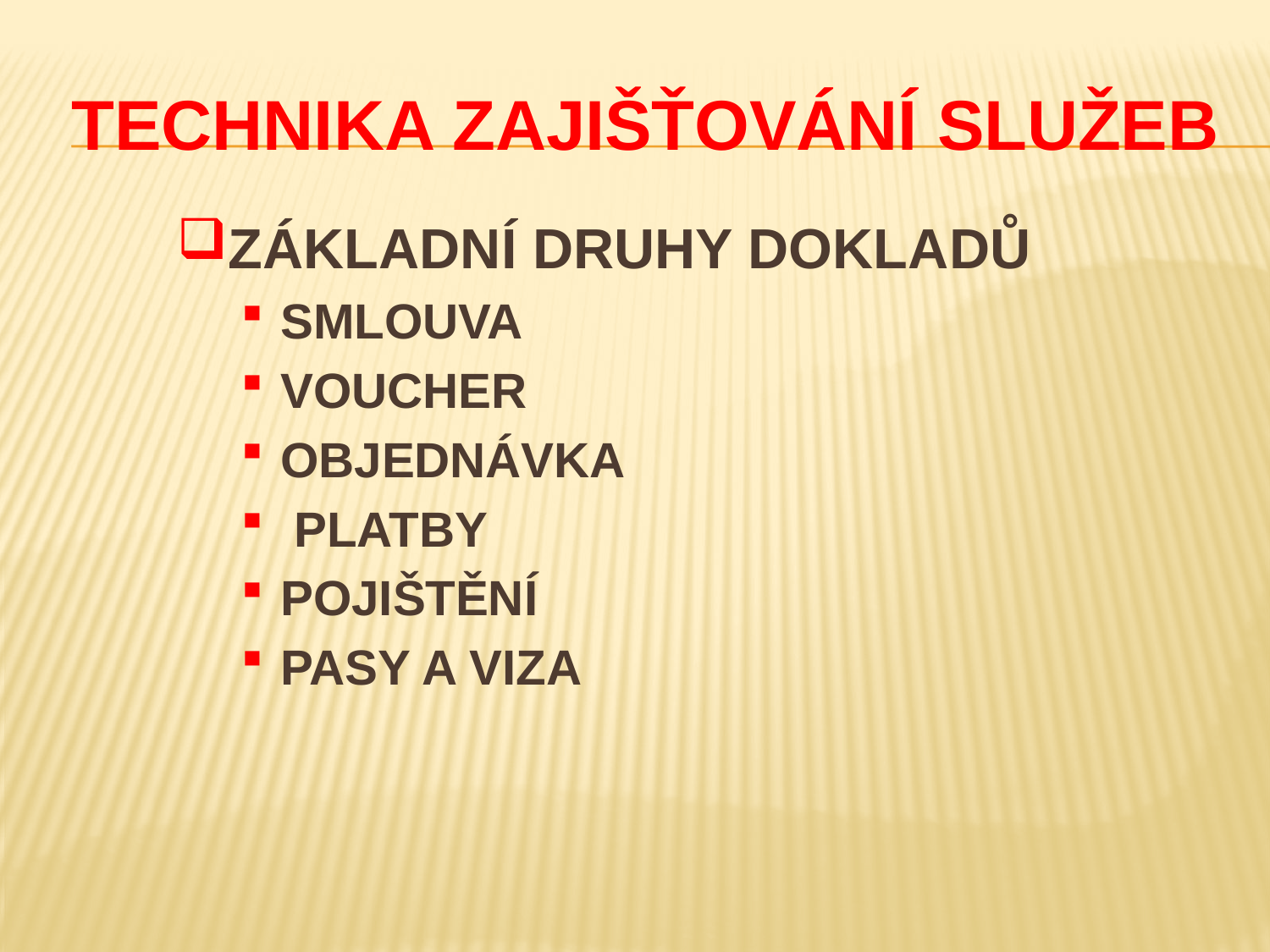

# TECHNIKA ZAJIŠŤOVÁNÍ SLUŽEB
ZÁKLADNÍ DRUHY DOKLADŮ
smlouva
voucher
objednávka
 Platby
pojištění
PASY A VIZA